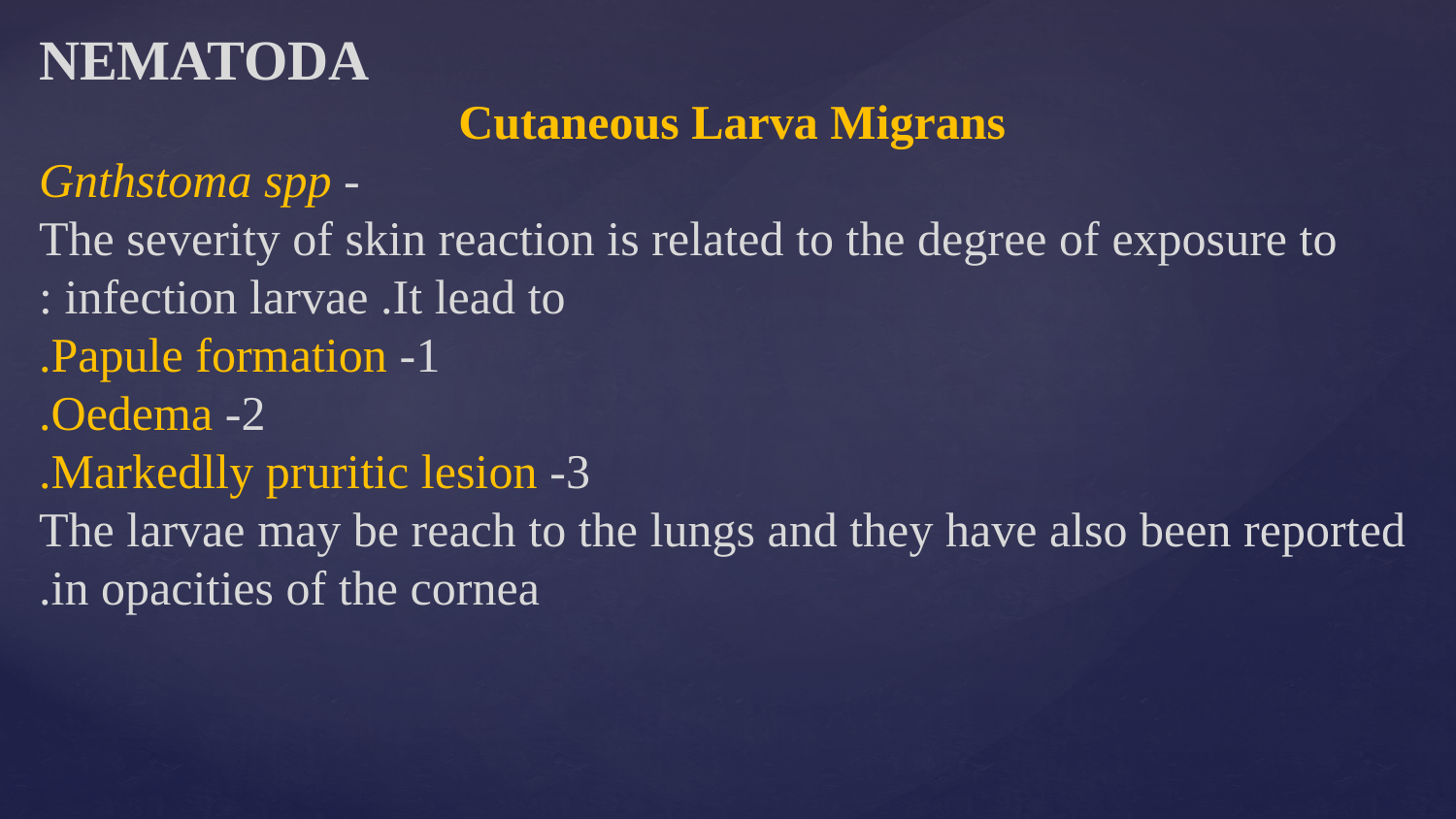

NEMATODA
Cutaneous Larva Migrans
 - Gnthstoma spp
The severity of skin reaction is related to the degree of exposure to infection larvae .It lead to :
1- Papule formation.
2- Oedema.
3- Markedlly pruritic lesion.
The larvae may be reach to the lungs and they have also been reported in opacities of the cornea.